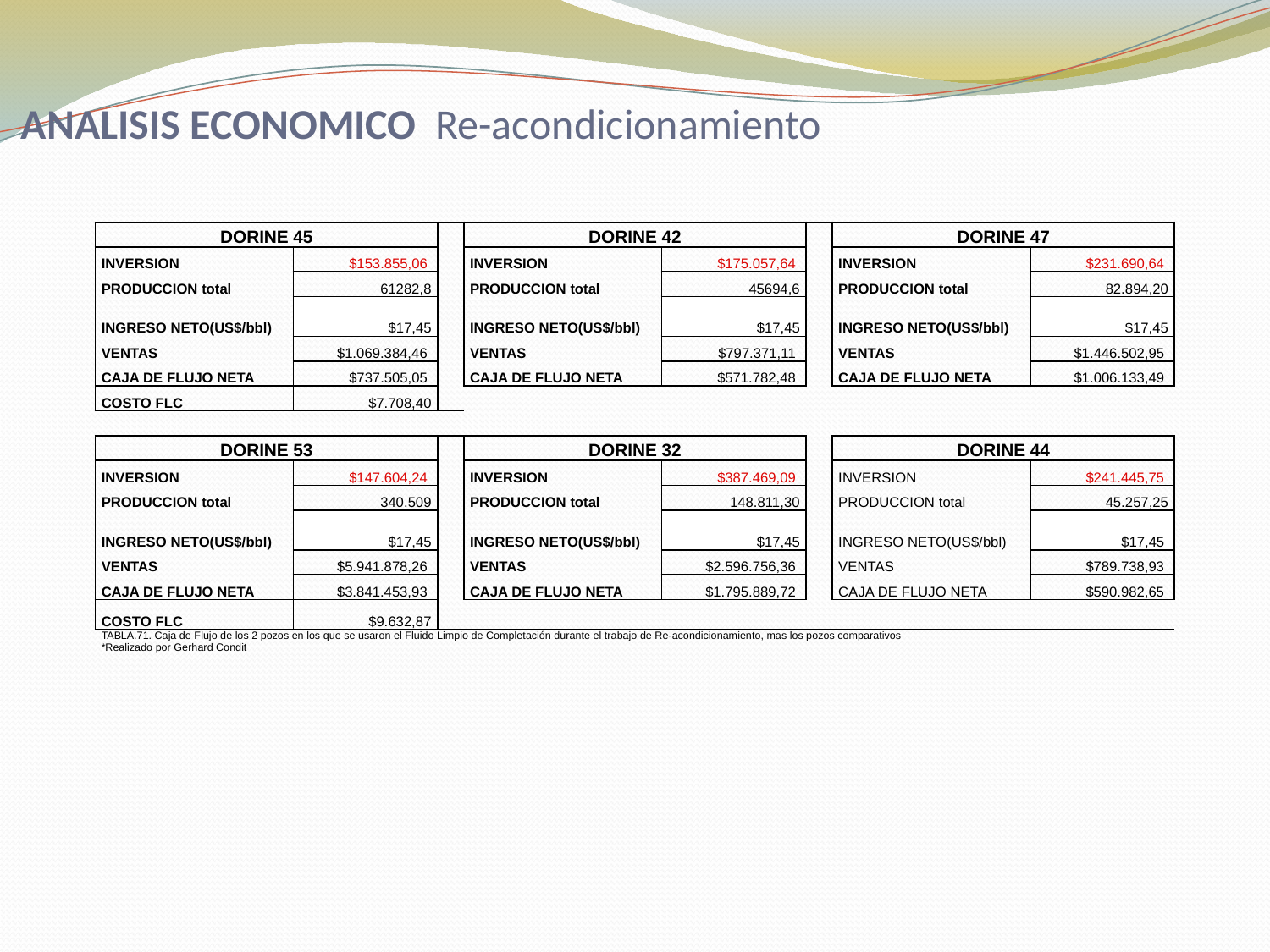

# ANALISIS ECONOMICO  Re-acondicionamiento
| DORINE 45 |  |  | DORINE 42 |  |  | DORINE 47 |  |
| --- | --- | --- | --- | --- | --- | --- | --- |
| INVERSION | $153.855,06 |  | INVERSION | $175.057,64 |  | INVERSION | $231.690,64 |
| PRODUCCION total | 61282,8 |  | PRODUCCION total | 45694,6 |  | PRODUCCION total | 82.894,20 |
| INGRESO NETO(US$/bbl) | $17,45 |  | INGRESO NETO(US$/bbl) | $17,45 |  | INGRESO NETO(US$/bbl) | $17,45 |
| VENTAS | $1.069.384,46 |  | VENTAS | $797.371,11 |  | VENTAS | $1.446.502,95 |
| CAJA DE FLUJO NETA | $737.505,05 |  | CAJA DE FLUJO NETA | $571.782,48 |  | CAJA DE FLUJO NETA | $1.006.133,49 |
| COSTO FLC | $7.708,40 |  |  |  |  |  |  |
|  |  |  |  |  |  |  |  |
| DORINE 53 |  |  | DORINE 32 |  |  | DORINE 44 |  |
| INVERSION | $147.604,24 |  | INVERSION | $387.469,09 |  | INVERSION | $241.445,75 |
| PRODUCCION total | 340.509 |  | PRODUCCION total | 148.811,30 |  | PRODUCCION total | 45.257,25 |
| INGRESO NETO(US$/bbl) | $17,45 |  | INGRESO NETO(US$/bbl) | $17,45 |  | INGRESO NETO(US$/bbl) | $17,45 |
| VENTAS | $5.941.878,26 |  | VENTAS | $2.596.756,36 |  | VENTAS | $789.738,93 |
| CAJA DE FLUJO NETA | $3.841.453,93 |  | CAJA DE FLUJO NETA | $1.795.889,72 |  | CAJA DE FLUJO NETA | $590.982,65 |
| COSTO FLC | $9.632,87 |  |  |  |  |  |  |
| TABLA.71. Caja de Flujo de los 2 pozos en los que se usaron el Fluido Limpio de Completación durante el trabajo de Re-acondicionamiento, mas los pozos comparativos \*Realizado por Gerhard Condit |  |  |  |  |  |  |  |